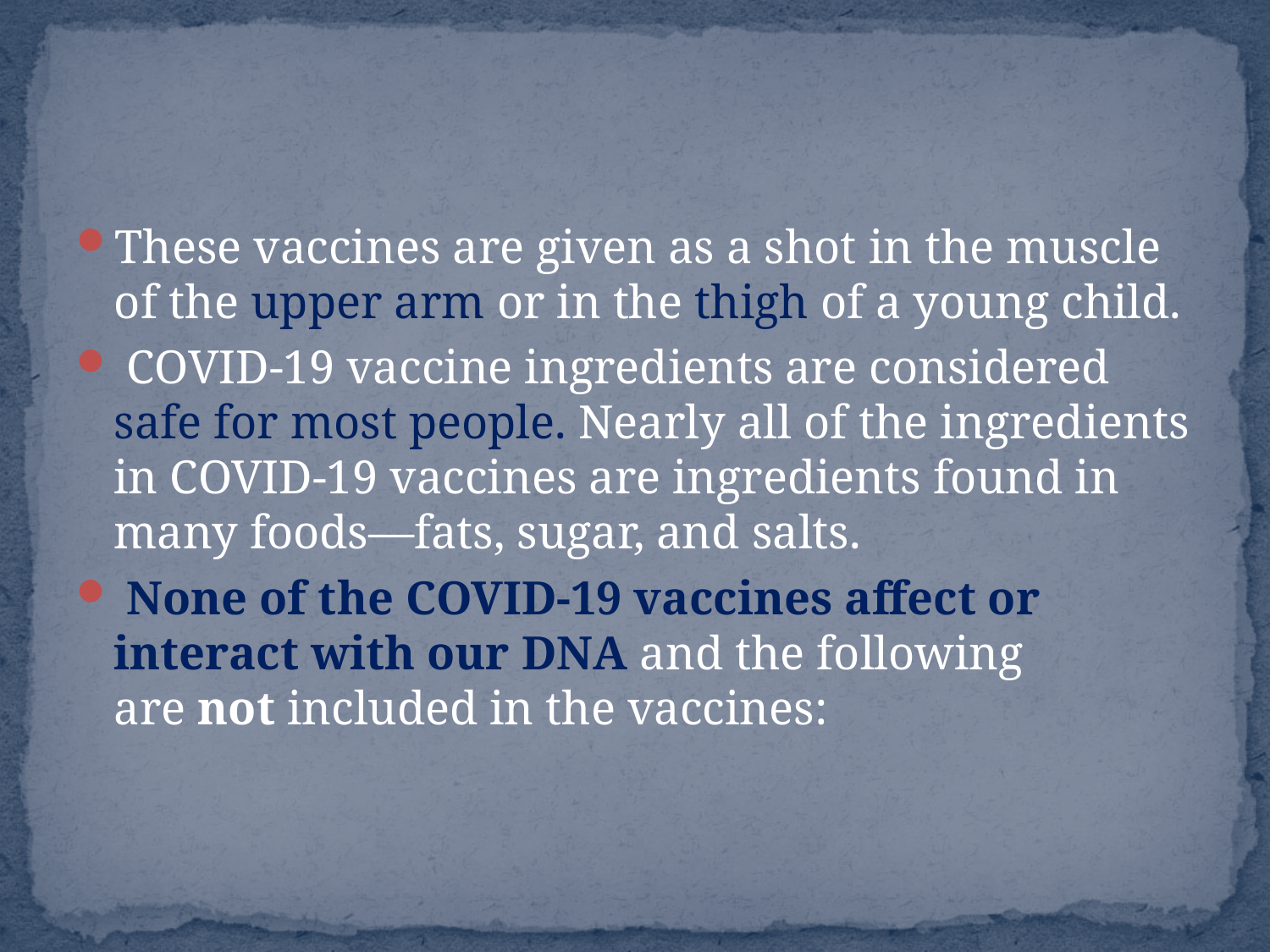

#
These vaccines are given as a shot in the muscle of the upper arm or in the thigh of a young child.
 COVID-19 vaccine ingredients are considered safe for most people. Nearly all of the ingredients in COVID-19 vaccines are ingredients found in many foods—fats, sugar, and salts.
 None of the COVID-19 vaccines affect or interact with our DNA and the following are not included in the vaccines: